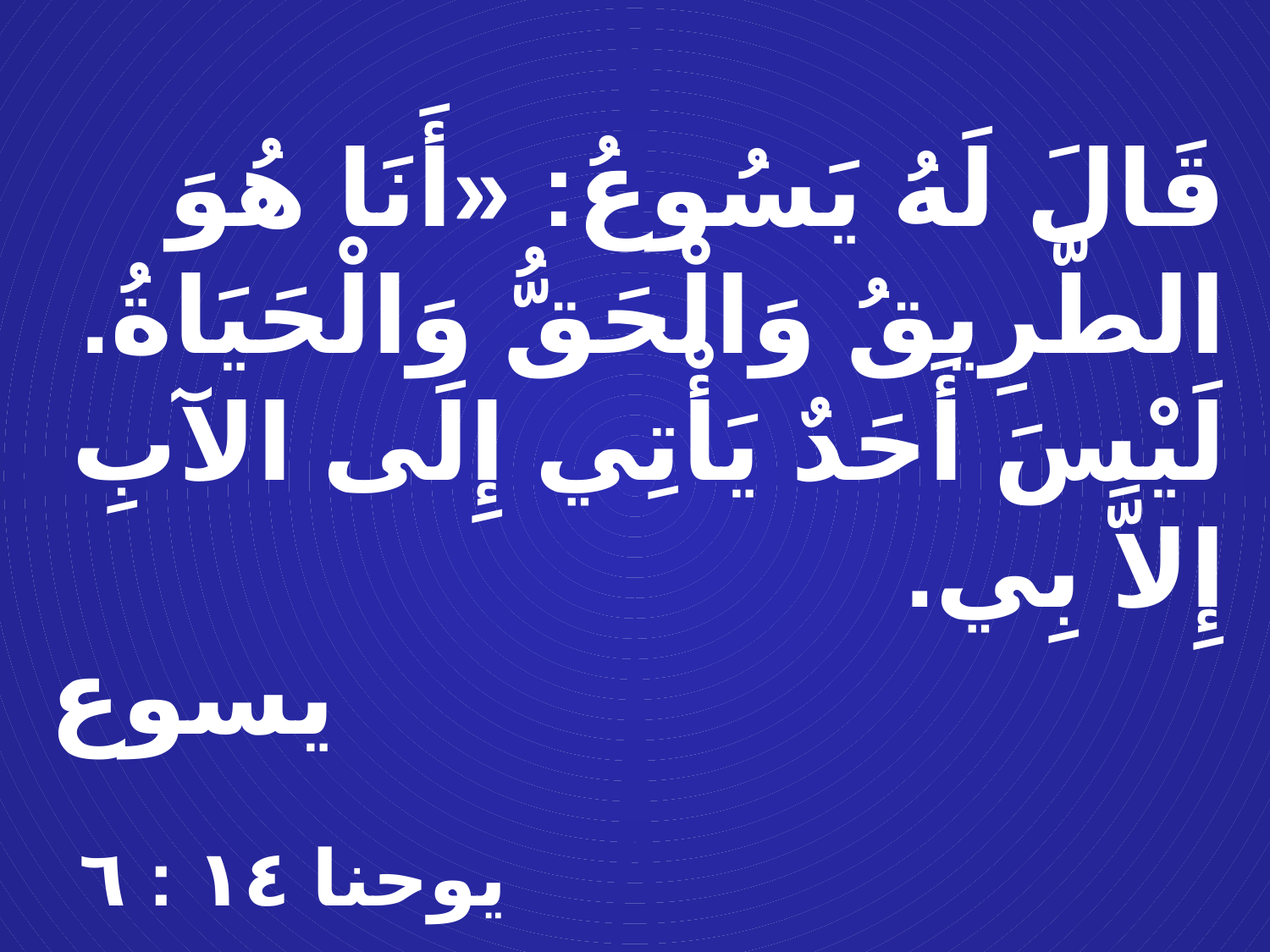

قَالَ لَهُ يَسُوعُ: «أَنَا هُوَ الطَّرِيقُ وَالْحَقُّ وَالْحَيَاةُ. لَيْسَ أَحَدٌ يَأْتِي إِلَى الآبِ إِلاَّ بِي.
يسوع
# يوحنا ١٤ : ٦